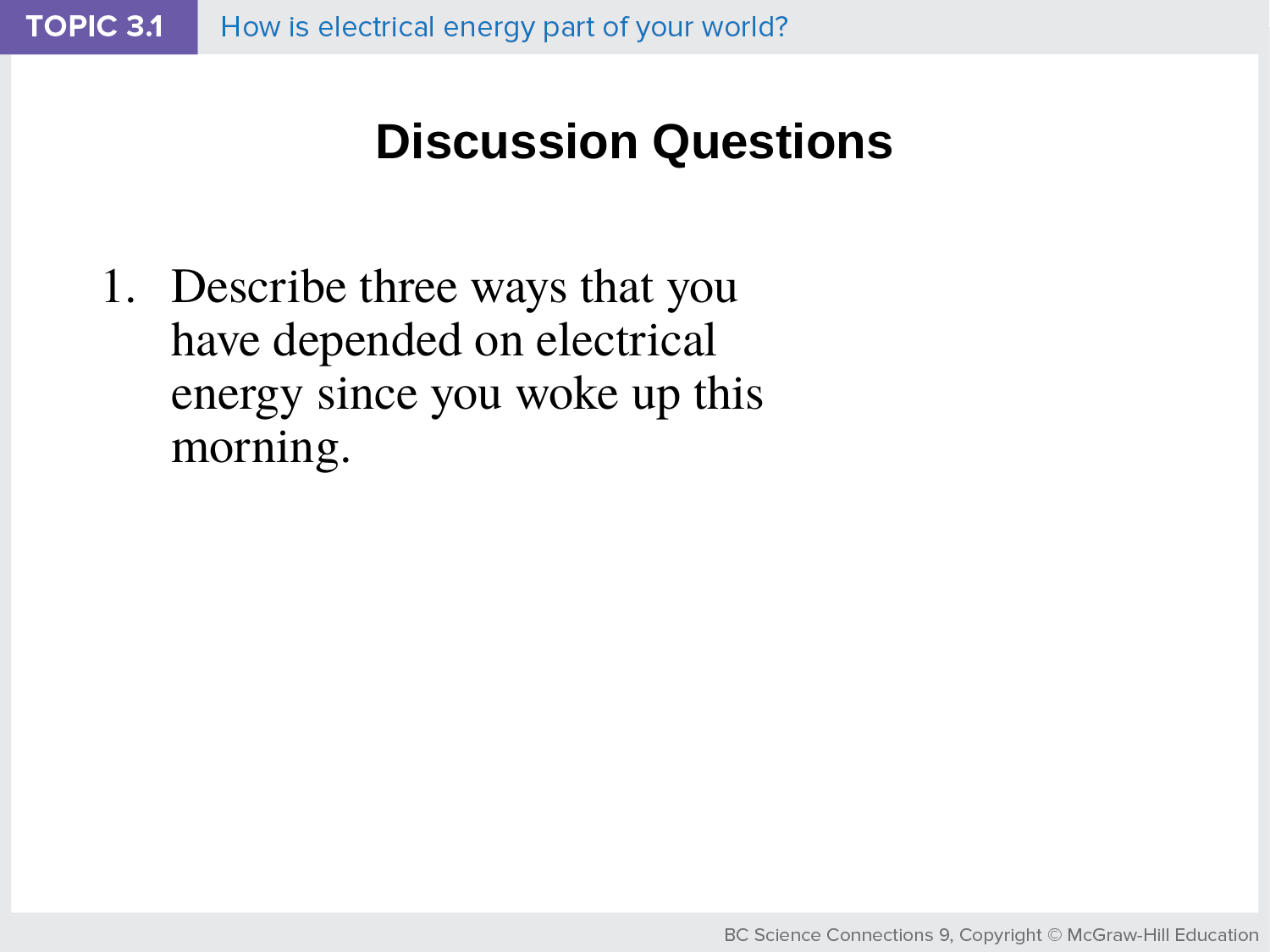

# Discussion Questions
Describe three ways that you have depended on electrical energy since you woke up this morning.